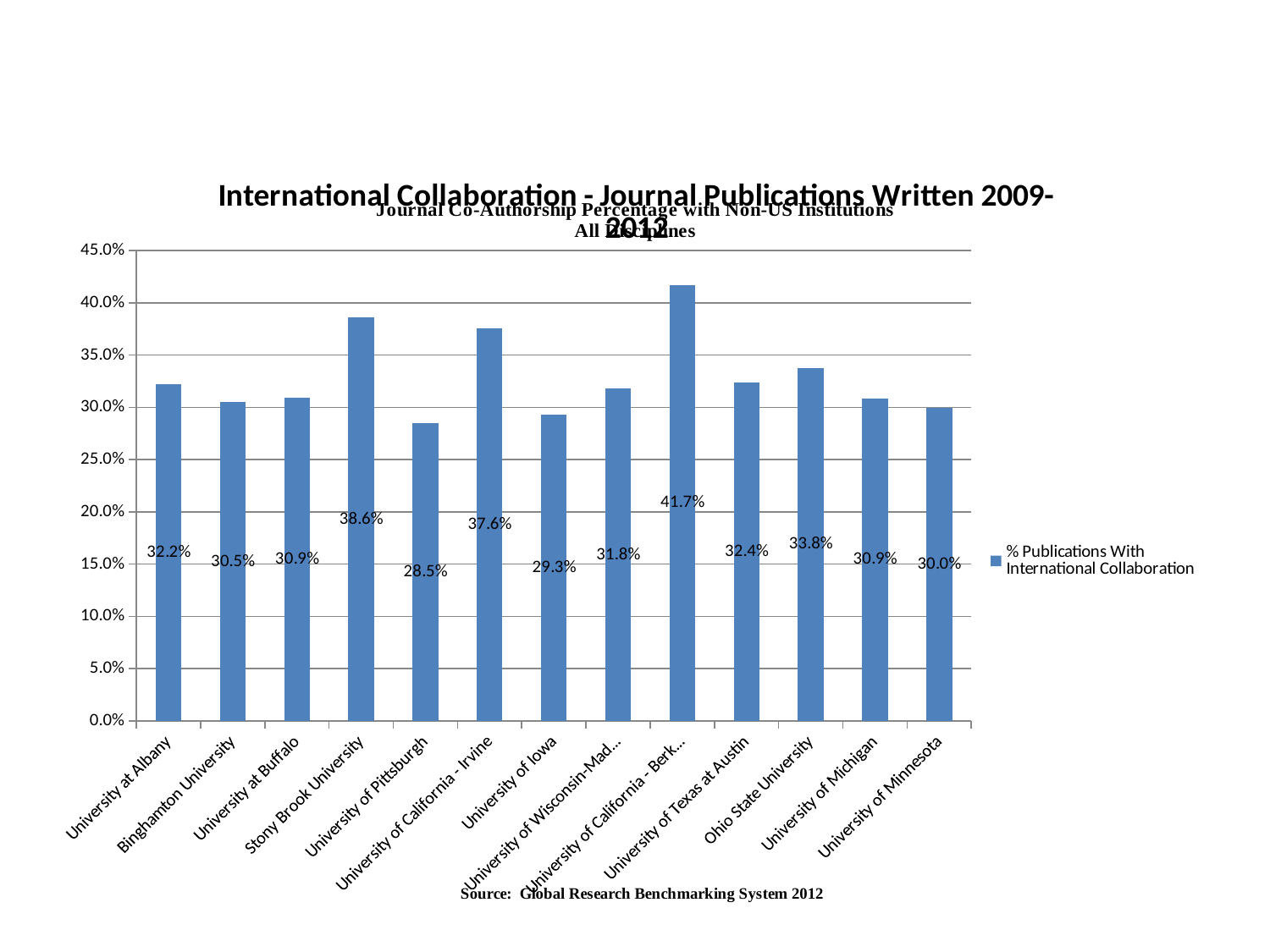

### Chart: International Collaboration - Journal Publications Written 2009-2012

| Category | % Publications With International Collaboration |
|---|---|
| University at Albany | 0.321904761904762 |
| Binghamton University | 0.304945054945055 |
| University at Buffalo | 0.309306788198609 |
| Stony Brook University | 0.385863629271337 |
| University of Pittsburgh | 0.28460396039604 |
| University of California - Irvine | 0.376022737059685 |
| University of Iowa | 0.293379446640316 |
| University of Wisconsin-Madison | 0.318181818181818 |
| University of California - Berkeley | 0.417098192476795 |
| University of Texas at Austin | 0.323501795084231 |
| Ohio State University | 0.337653530253937 |
| University of Michigan | 0.308594433747593 |
| University of Minnesota | 0.299592786503781 |